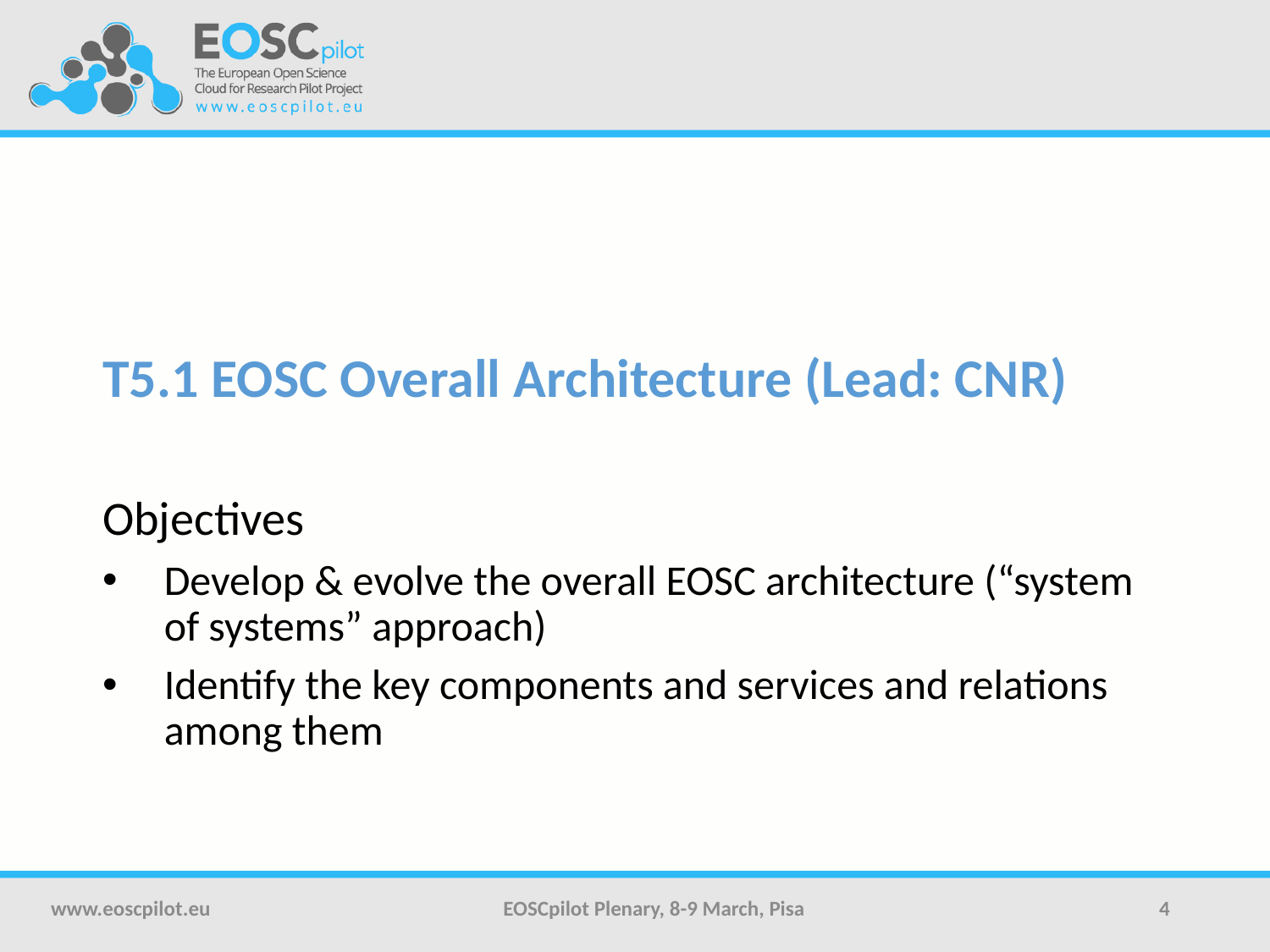

T5.1 EOSC Overall Architecture (Lead: CNR)

Objectives
Develop & evolve the overall EOSC architecture (“system of systems” approach)
Identify the key components and services and relations among them
www.eoscpilot.eu
EOSCpilot Plenary, 8-9 March, Pisa
4